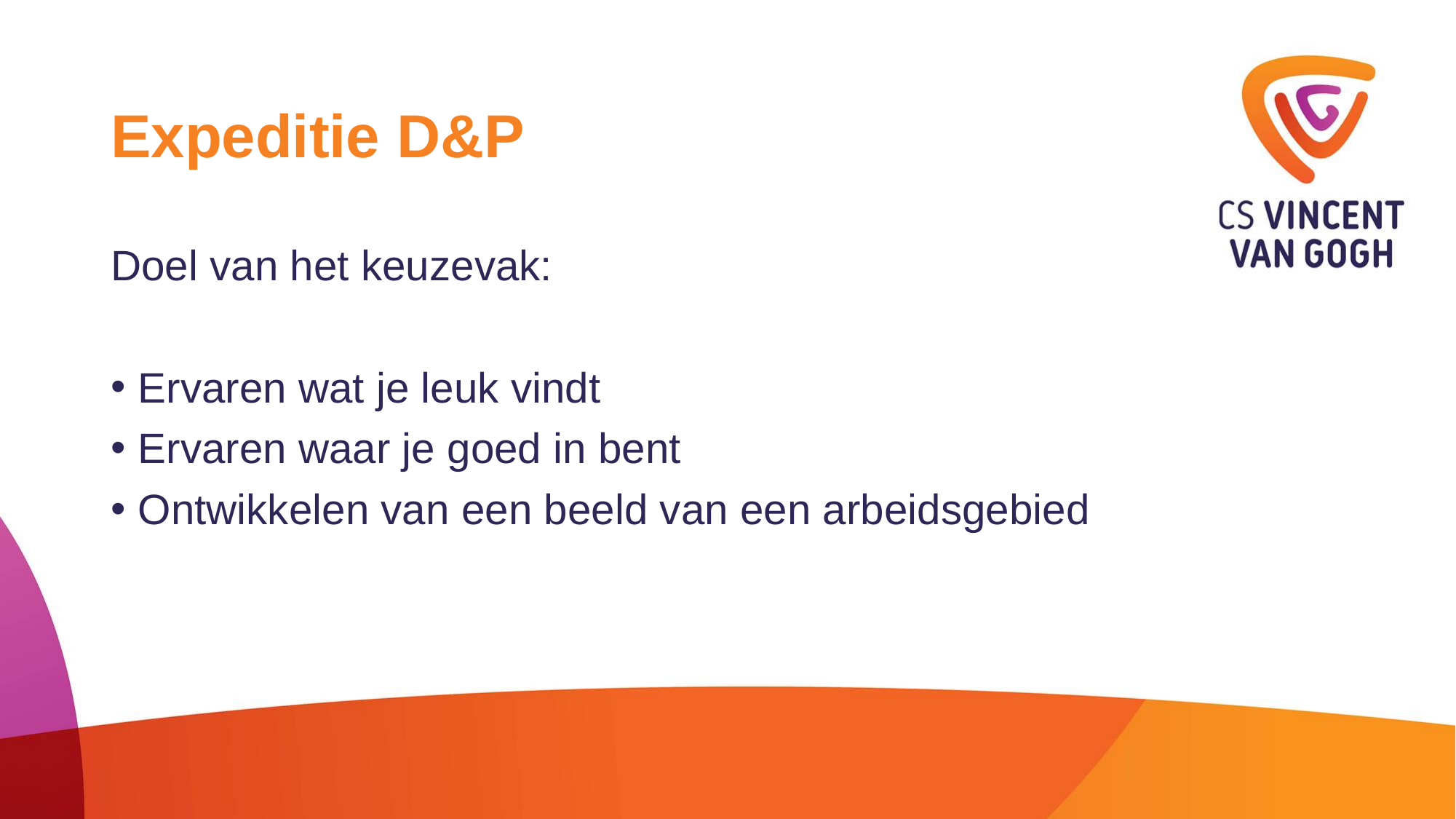

# Expeditie D&P
Doel van het keuzevak:

Ervaren wat je leuk vindt
Ervaren waar je goed in bent
Ontwikkelen van een beeld van een arbeidsgebied